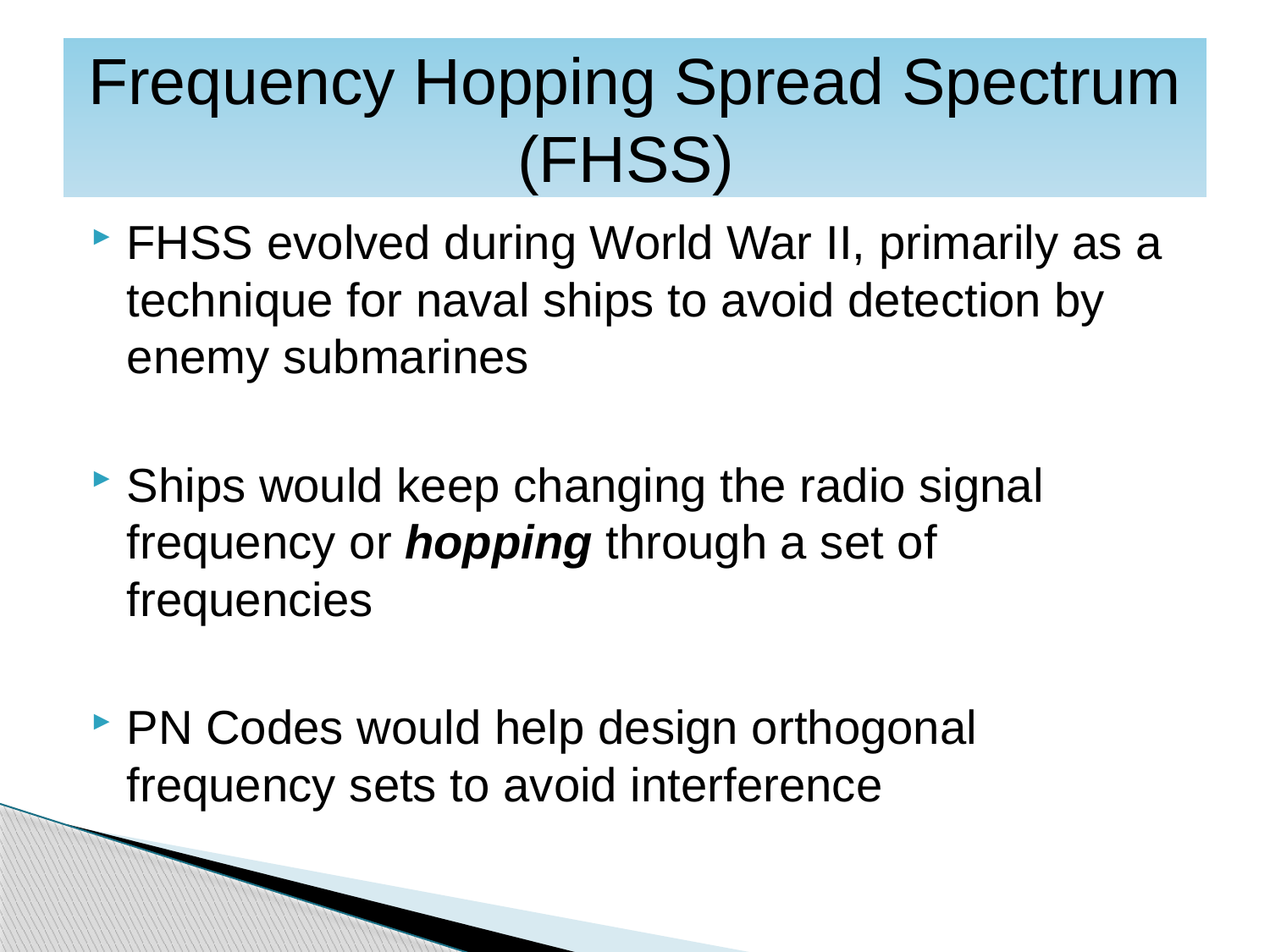

# Frequency Hopping Spread Spectrum (FHSS)
FHSS evolved during World War II, primarily as a technique for naval ships to avoid detection by enemy submarines

Ships would keep changing the radio signal frequency or hopping through a set of frequencies

PN Codes would help design orthogonal frequency sets to avoid interference